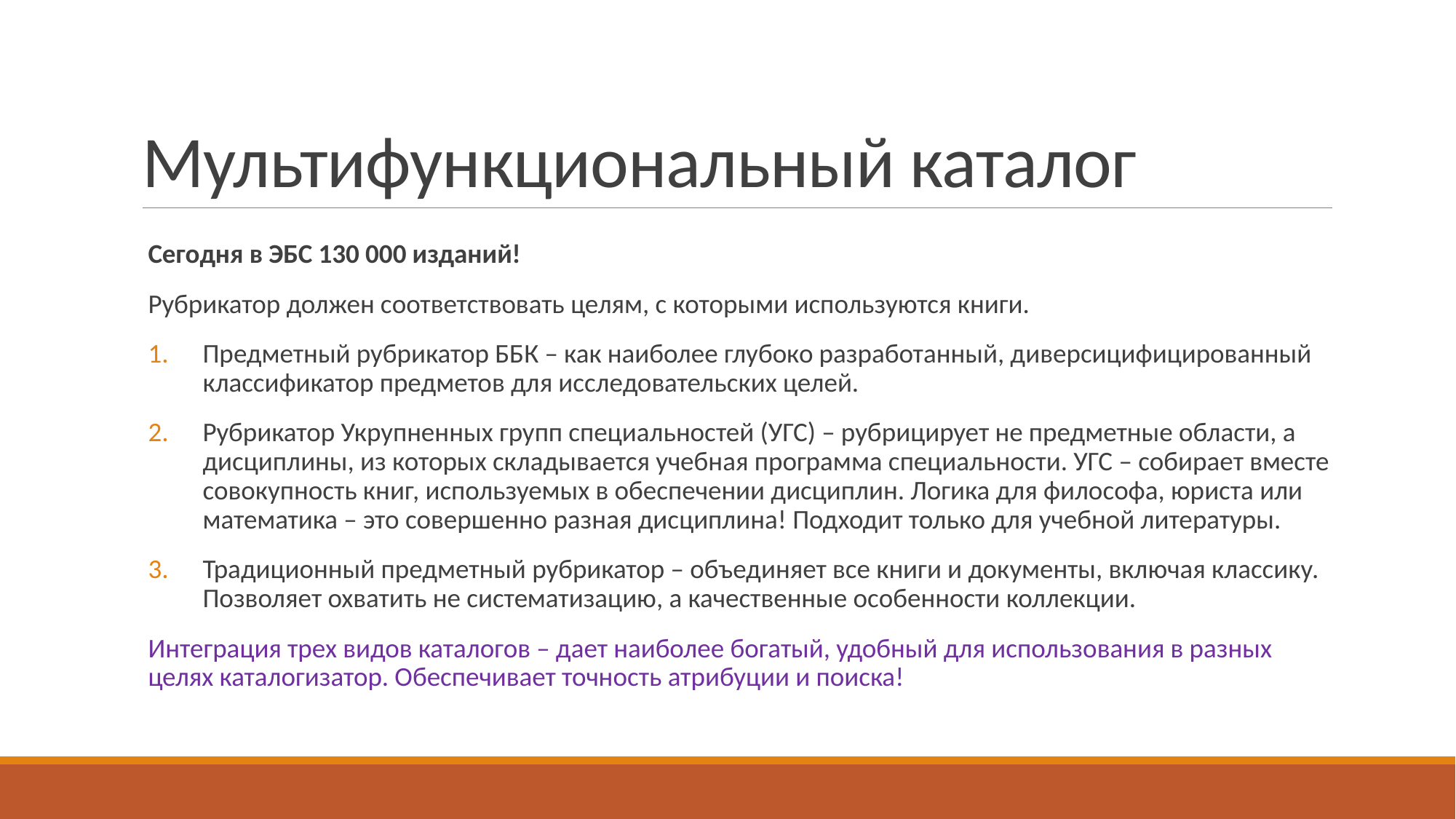

# Мультифункциональный каталог
Сегодня в ЭБС 130 000 изданий!
Рубрикатор должен соответствовать целям, с которыми используются книги.
Предметный рубрикатор ББК – как наиболее глубоко разработанный, диверсицифицированный классификатор предметов для исследовательских целей.
Рубрикатор Укрупненных групп специальностей (УГС) – рубрицирует не предметные области, а дисциплины, из которых складывается учебная программа специальности. УГС – собирает вместе совокупность книг, используемых в обеспечении дисциплин. Логика для философа, юриста или математика – это совершенно разная дисциплина! Подходит только для учебной литературы.
Традиционный предметный рубрикатор – объединяет все книги и документы, включая классику. Позволяет охватить не систематизацию, а качественные особенности коллекции.
Интеграция трех видов каталогов – дает наиболее богатый, удобный для использования в разных целях каталогизатор. Обеспечивает точность атрибуции и поиска!